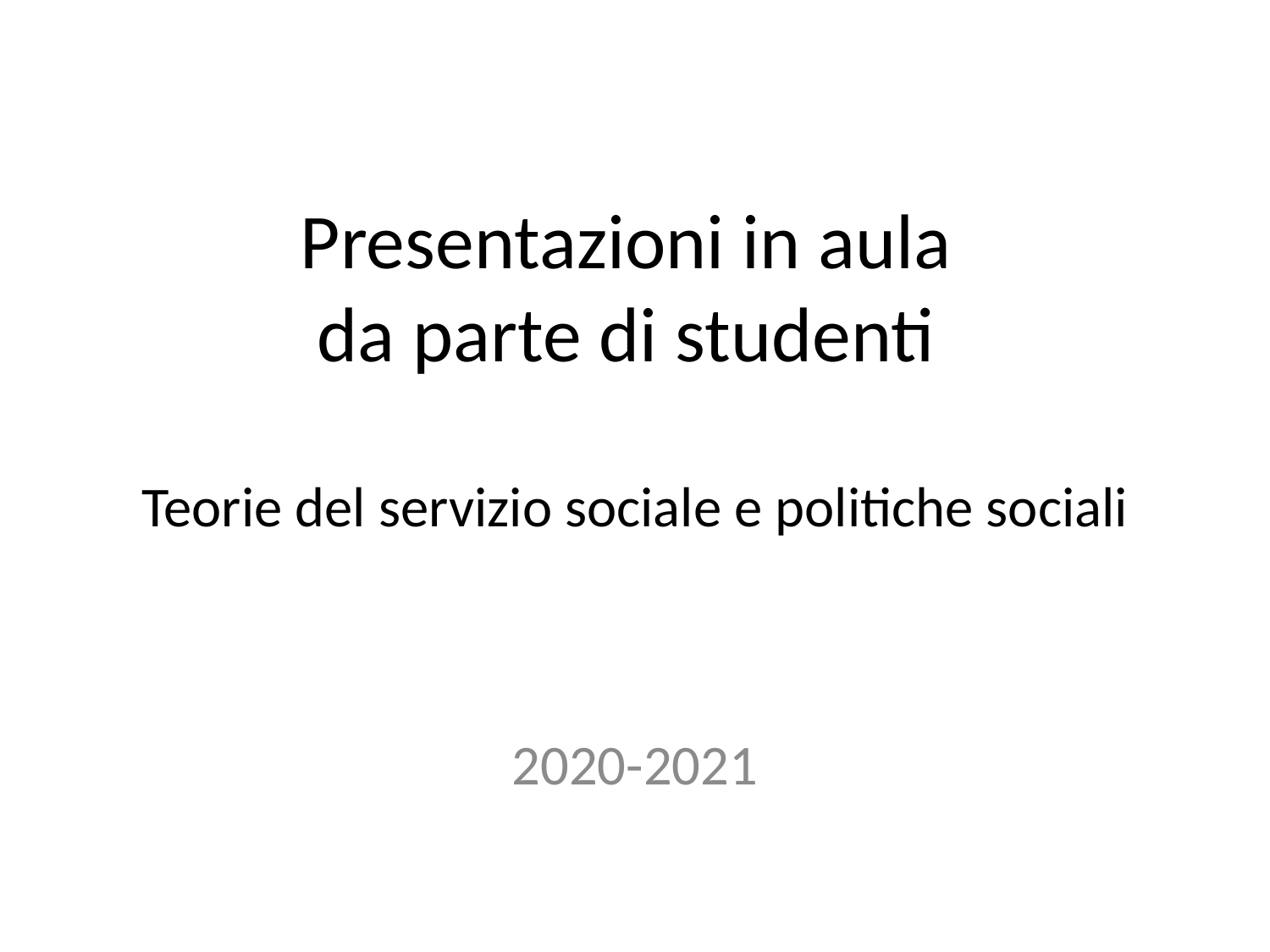

# Presentazioni in aula da parte di studenti Teorie del servizio sociale e politiche sociali
2020-2021